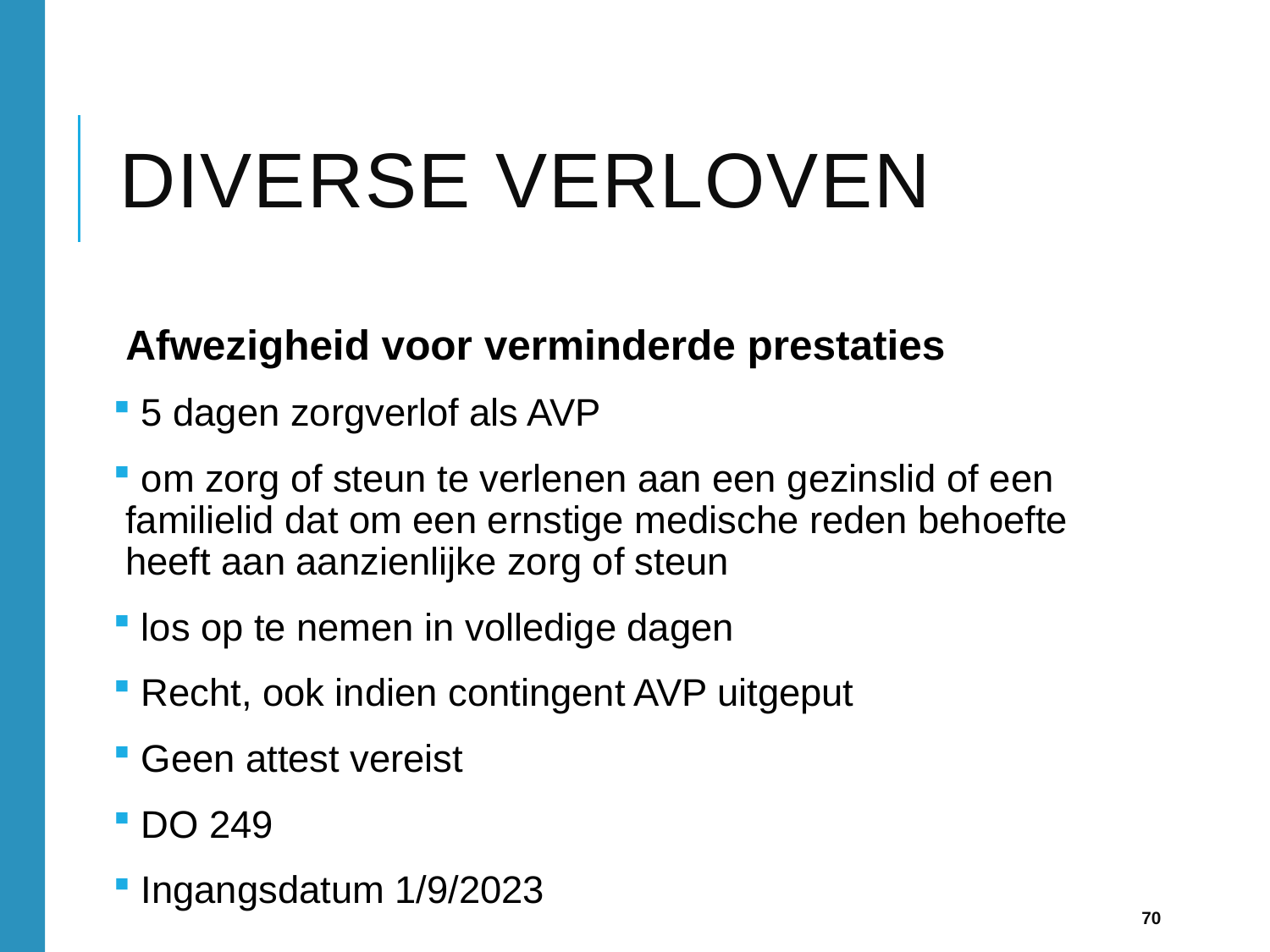

# Diverse verloven
Afwezigheid voor verminderde prestaties
 5 dagen zorgverlof als AVP
 om zorg of steun te verlenen aan een gezinslid of een familielid dat om een ernstige medische reden behoefte heeft aan aanzienlijke zorg of steun
 los op te nemen in volledige dagen
 Recht, ook indien contingent AVP uitgeput
 Geen attest vereist
 DO 249
 Ingangsdatum 1/9/2023

70